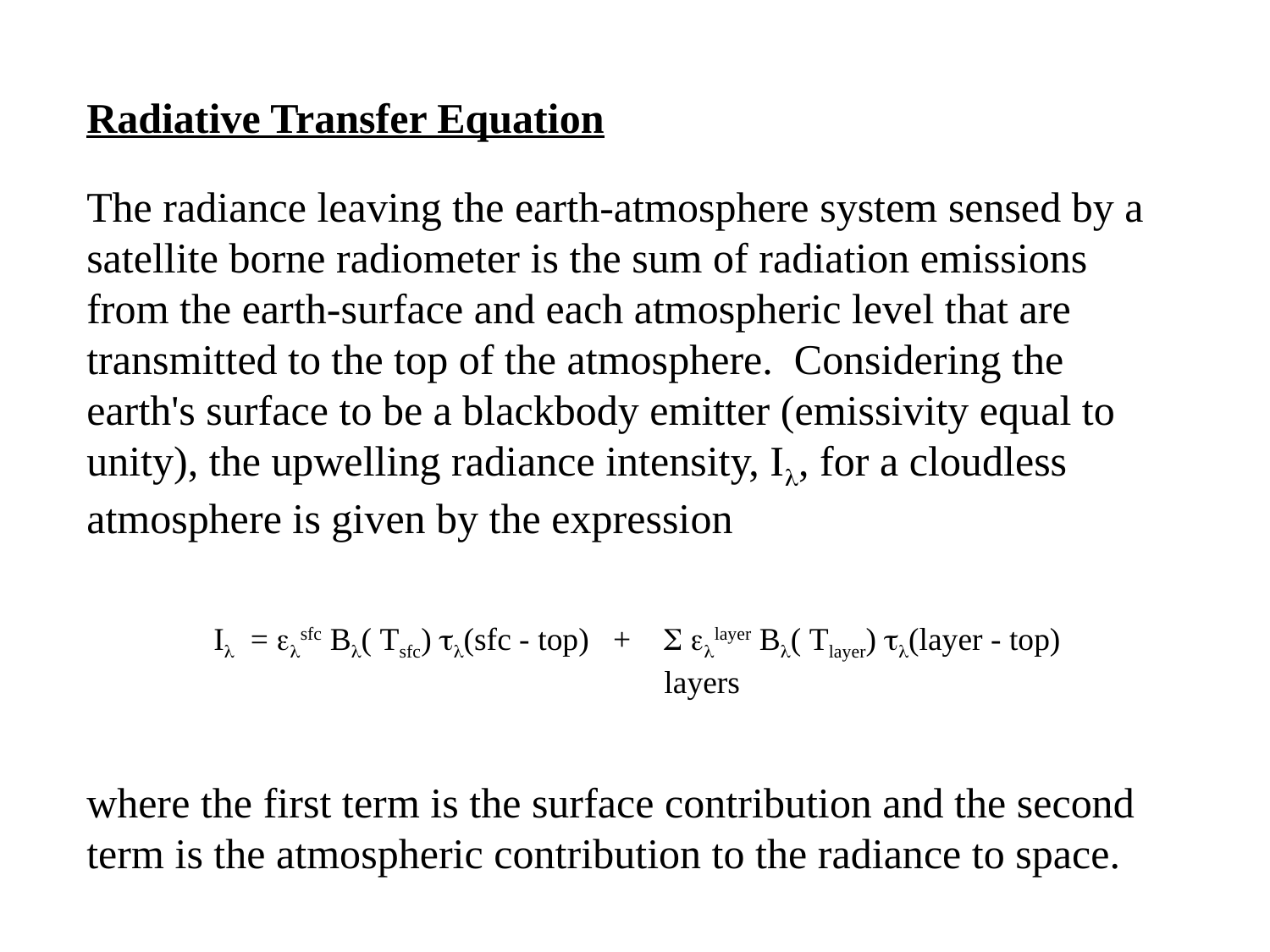

Radiative Transfer Equation

The radiance leaving the earth-atmosphere system sensed by a satellite borne radiometer is the sum of radiation emissions from the earth-surface and each atmospheric level that are transmitted to the top of the atmosphere.  Considering the earth's surface to be a blackbody emitter (emissivity equal to unity), the upwelling radiance intensity, Iλ, for a cloudless atmosphere is given by the expression

	Iλ  = ελsfc Bλ( Tsfc) τλ(sfc - top)   +    Σ ελlayer Bλ( Tlayer) τλ(layer - top)
	                                                        layers

where the first term is the surface contribution and the second term is the atmospheric contribution to the radiance to space.